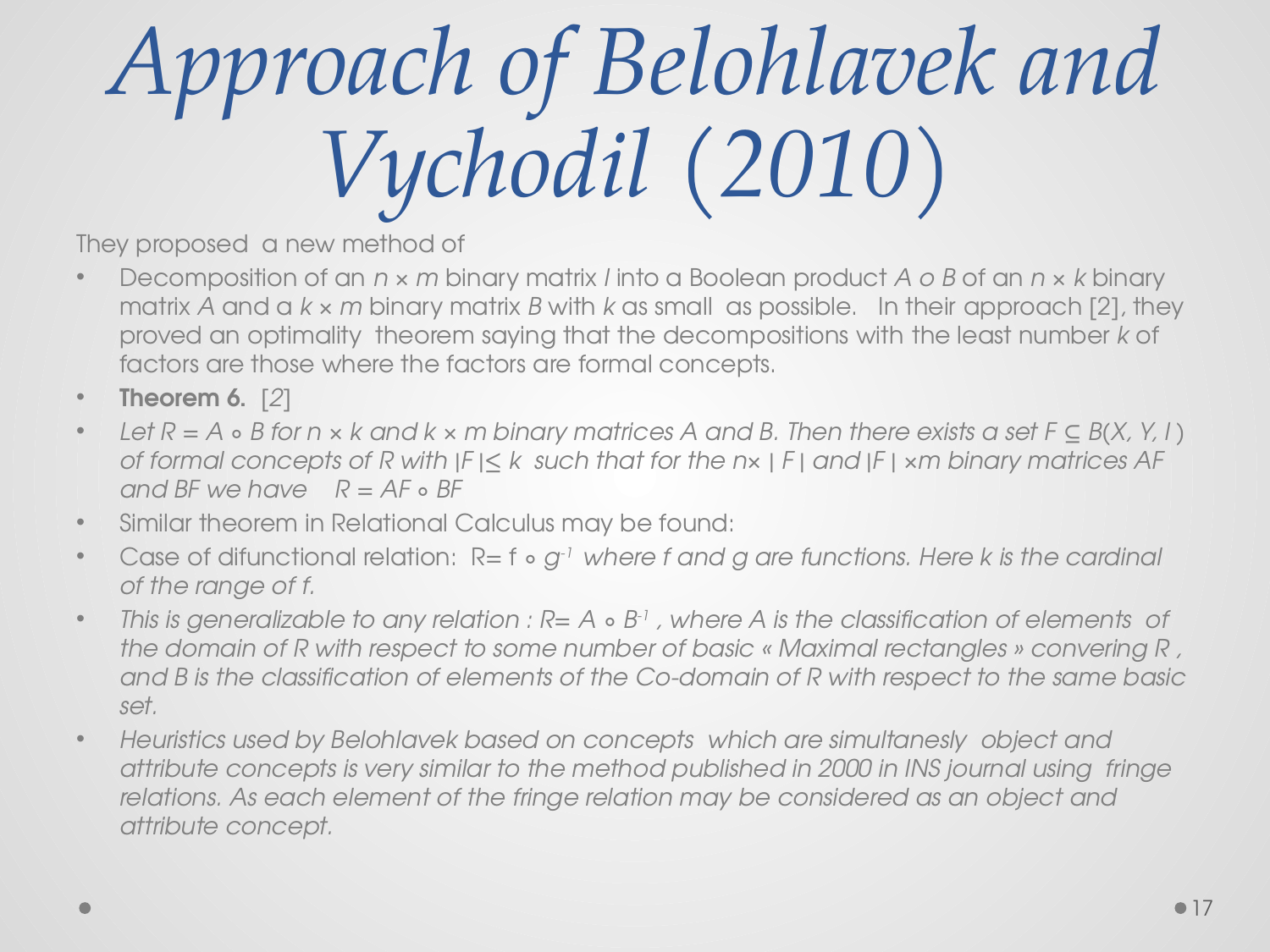

# Approach of Belohlavek and Vychodil (2010)
They proposed  a new method of
Decomposition of an n × m binary matrix I into a Boolean product A o B of an n × k binary matrix A and a k × m binary matrix B with k as small  as possible.   In their approach [2], they proved an optimality  theorem saying that the decompositions with the least number k of factors are those where the factors are formal concepts.
Theorem 6.  [2]
Let R = A ◦ B for n × k and k × m binary matrices A and B. Then there exists a set F ⊆ B(X, Y, I ) of formal concepts of R with |F |≤ k  such that for the n× | F | and |F | ×m binary matrices AF and BF we have    R = AF ◦ BF
Similar theorem in Relational Calculus may be found:
Case of difunctional relation:  R= f ◦ g-1  where f and g are functions. Here k is the cardinal  of the range of f.
This is generalizable to any relation : R= A ◦ B-1 , where A is the classification of elements  of the domain of R with respect to some number of basic « Maximal rectangles » convering R , and B is the classification of elements of the Co-domain of R with respect to the same basic set.
Heuristics used by Belohlavek based on concepts  which are simultanesly  object and attribute concepts is very similar to the method published in 2000 in INS journal using  fringe relations. As each element of the fringe relation may be considered as an object and attribute concept.

17